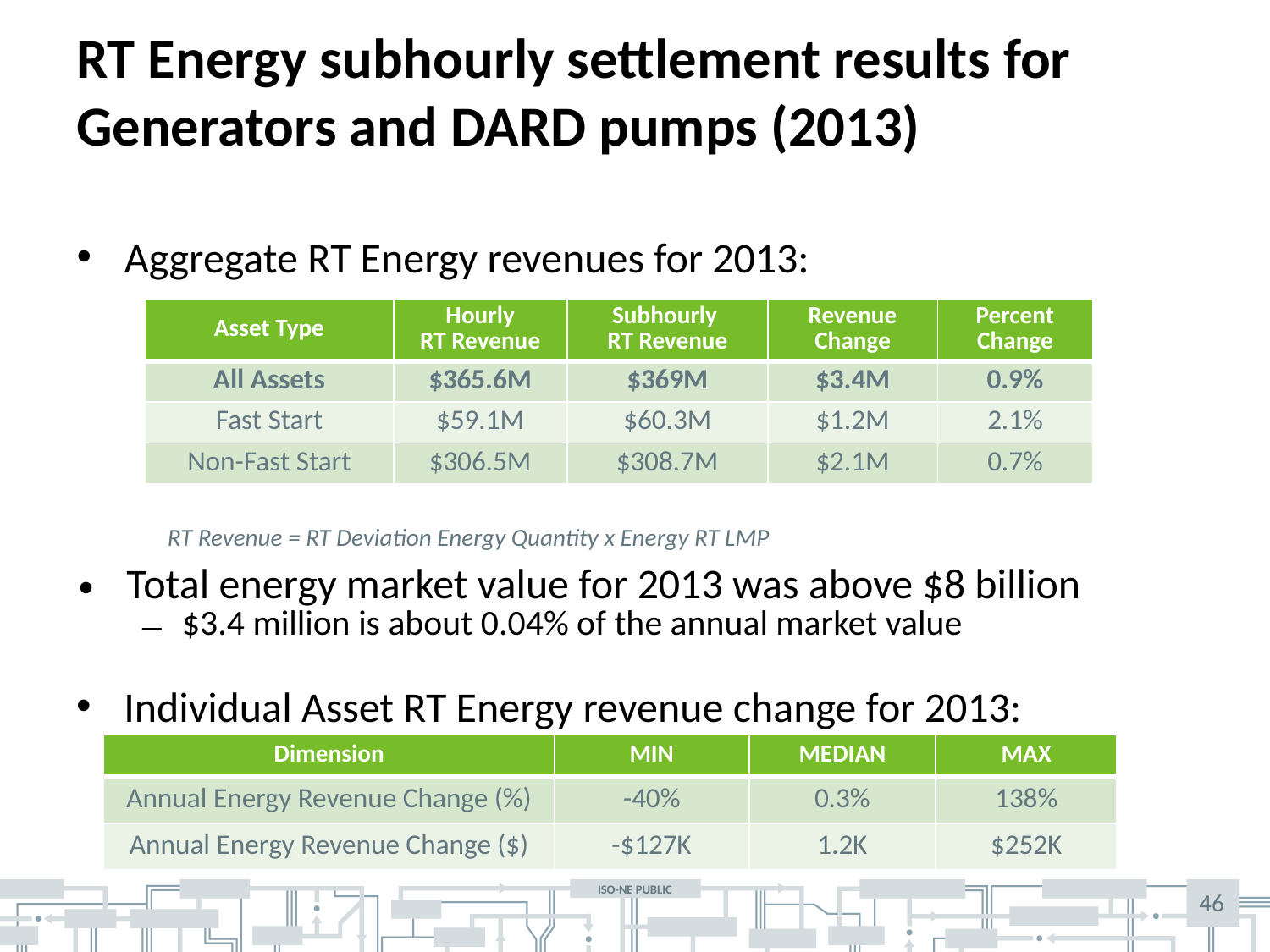

# RT Energy subhourly settlement results for Generators and DARD pumps (2013)
Aggregate RT Energy revenues for 2013:
| Asset Type | Hourly RT Revenue | Subhourly RT Revenue | Revenue Change | Percent Change |
| --- | --- | --- | --- | --- |
| All Assets | $365.6M | $369M | $3.4M | 0.9% |
| Fast Start | $59.1M | $60.3M | $1.2M | 2.1% |
| Non-Fast Start | $306.5M | $308.7M | $2.1M | 0.7% |
RT Revenue = RT Deviation Energy Quantity x Energy RT LMP
Total energy market value for 2013 was above $8 billion
$3.4 million is about 0.04% of the annual market value
Individual Asset RT Energy revenue change for 2013:
| Dimension | MIN | MEDIAN | MAX |
| --- | --- | --- | --- |
| Annual Energy Revenue Change (%) | -40% | 0.3% | 138% |
| Annual Energy Revenue Change ($) | -$127K | 1.2K | $252K |
46